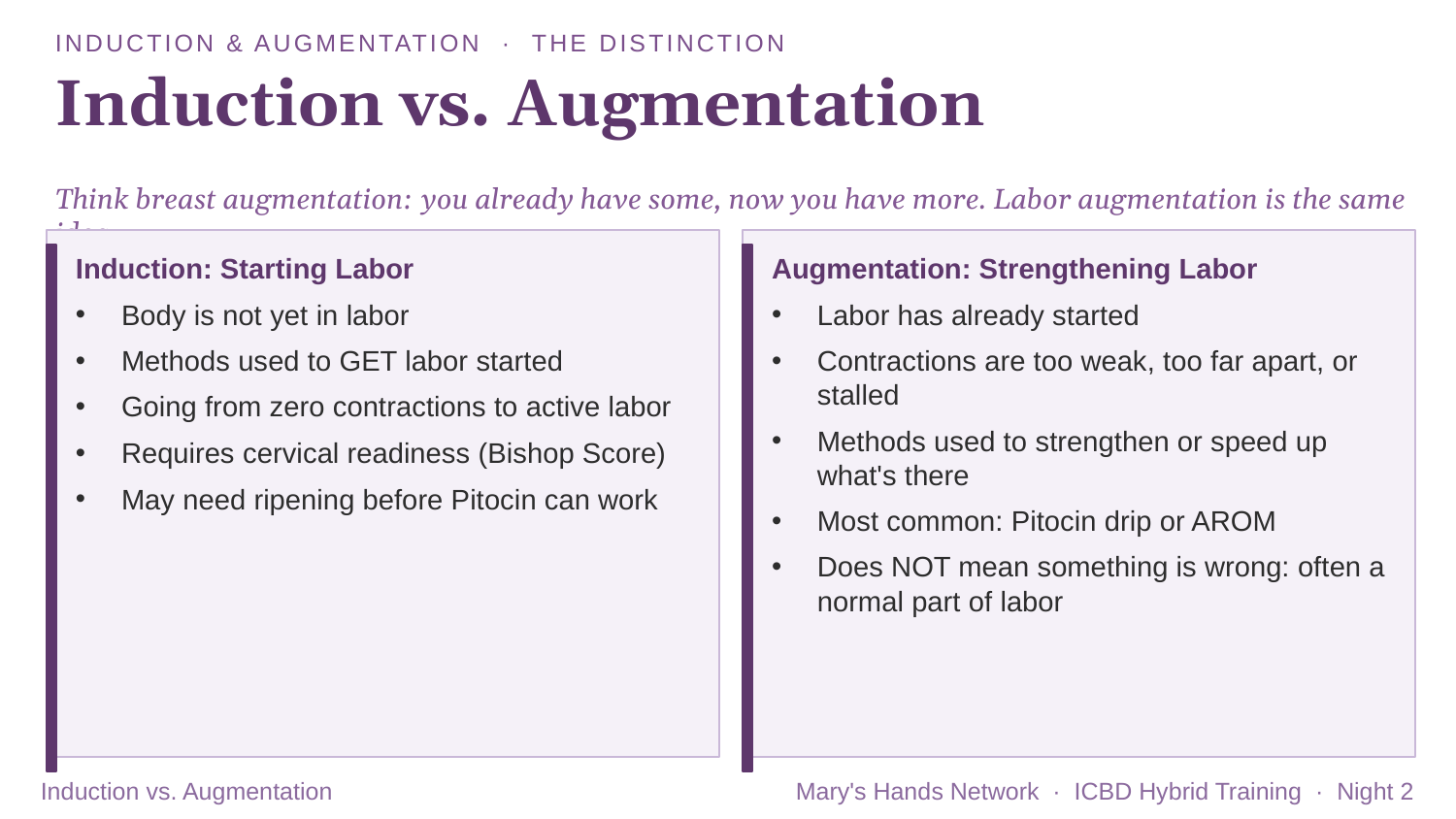

INDUCTION & AUGMENTATION  ·  THE DISTINCTION
Induction vs. Augmentation
Think breast augmentation: you already have some, now you have more. Labor augmentation is the same idea.

Induction: Starting Labor
Augmentation: Strengthening Labor
Body is not yet in labor
Methods used to GET labor started
Going from zero contractions to active labor
Requires cervical readiness (Bishop Score)
May need ripening before Pitocin can work
Labor has already started
Contractions are too weak, too far apart, or stalled
Methods used to strengthen or speed up what's there
Most common: Pitocin drip or AROM
Does NOT mean something is wrong: often a normal part of labor
Induction vs. Augmentation
Mary's Hands Network  ·  ICBD Hybrid Training  ·  Night 2